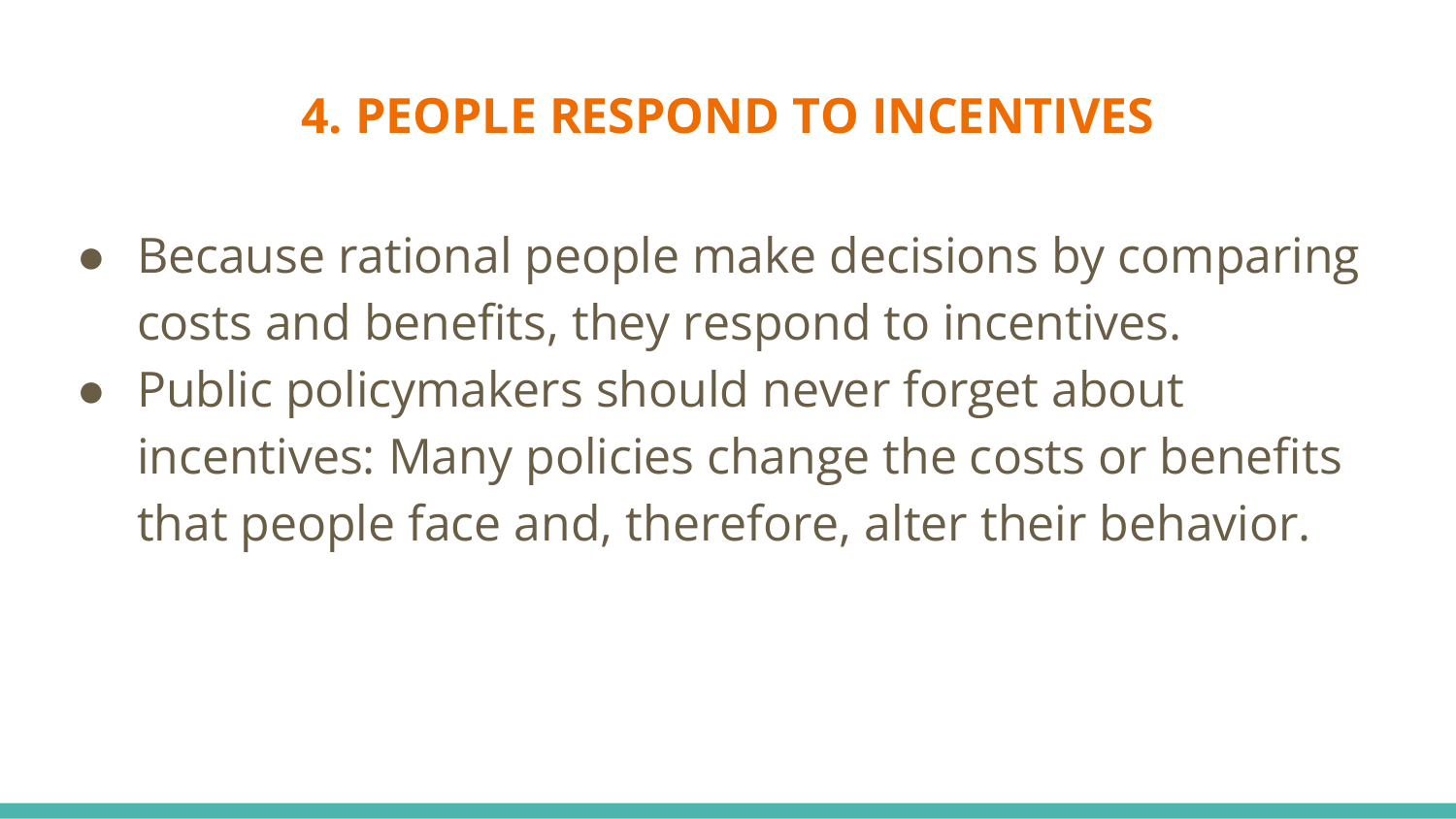

# 4. PEOPLE RESPOND TO INCENTIVES
Because rational people make decisions by comparing costs and benefits, they respond to incentives.
Public policymakers should never forget about incentives: Many policies change the costs or benefits that people face and, therefore, alter their behavior.